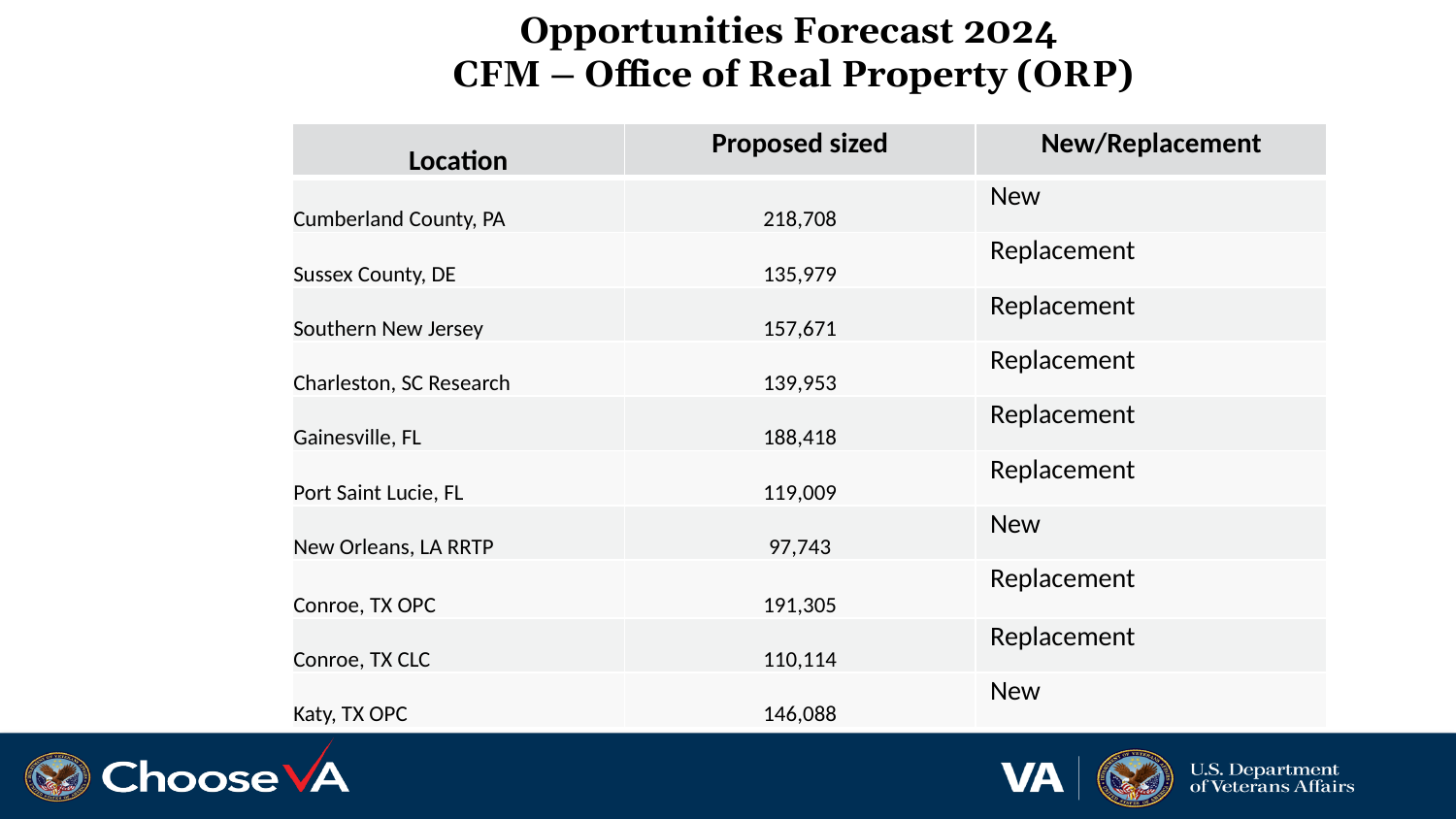

Opportunities Forecast 2024
CFM – Office of Real Property (ORP)
| Location | Proposed sized | New/Replacement |
| --- | --- | --- |
| Cumberland County, PA | 218,708 | New |
| Sussex County, DE | 135,979 | Replacement |
| Southern New Jersey | 157,671 | Replacement |
| Charleston, SC Research | 139,953 | Replacement |
| Gainesville, FL | 188,418 | Replacement |
| Port Saint Lucie, FL | 119,009 | Replacement |
| New Orleans, LA RRTP | 97,743 | New |
| Conroe, TX OPC | 191,305 | Replacement |
| Conroe, TX CLC | 110,114 | Replacement |
| Katy, TX OPC | 146,088 | New |